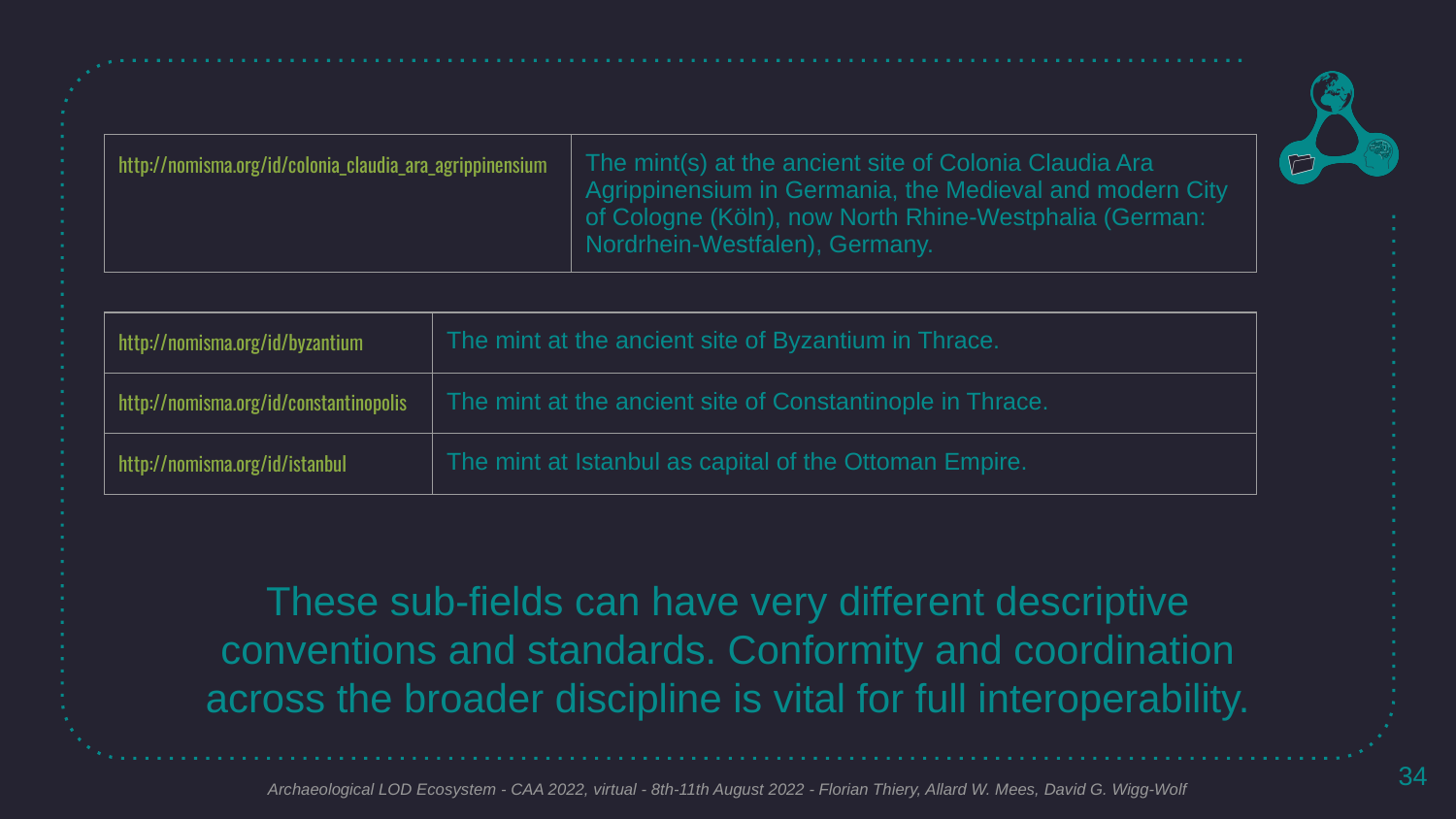

| http://nomisma.org/id/colonia\_claudia\_ara\_agrippinensium | The mint(s) at the ancient site of Colonia Claudia Ara Agrippinensium in Germania, the Medieval and modern City of Cologne (Köln), now North Rhine-Westphalia (German: Nordrhein-Westfalen), Germany. |
| --- | --- |
| http://nomisma.org/id/byzantium | The mint at the ancient site of Byzantium in Thrace. |
| --- | --- |
| http://nomisma.org/id/constantinopolis | The mint at the ancient site of Constantinople in Thrace. |
| http://nomisma.org/id/istanbul | The mint at Istanbul as capital of the Ottoman Empire. |
# These sub-fields can have very different descriptive conventions and standards. Conformity and coordination across the broader discipline is vital for full interoperability.
34